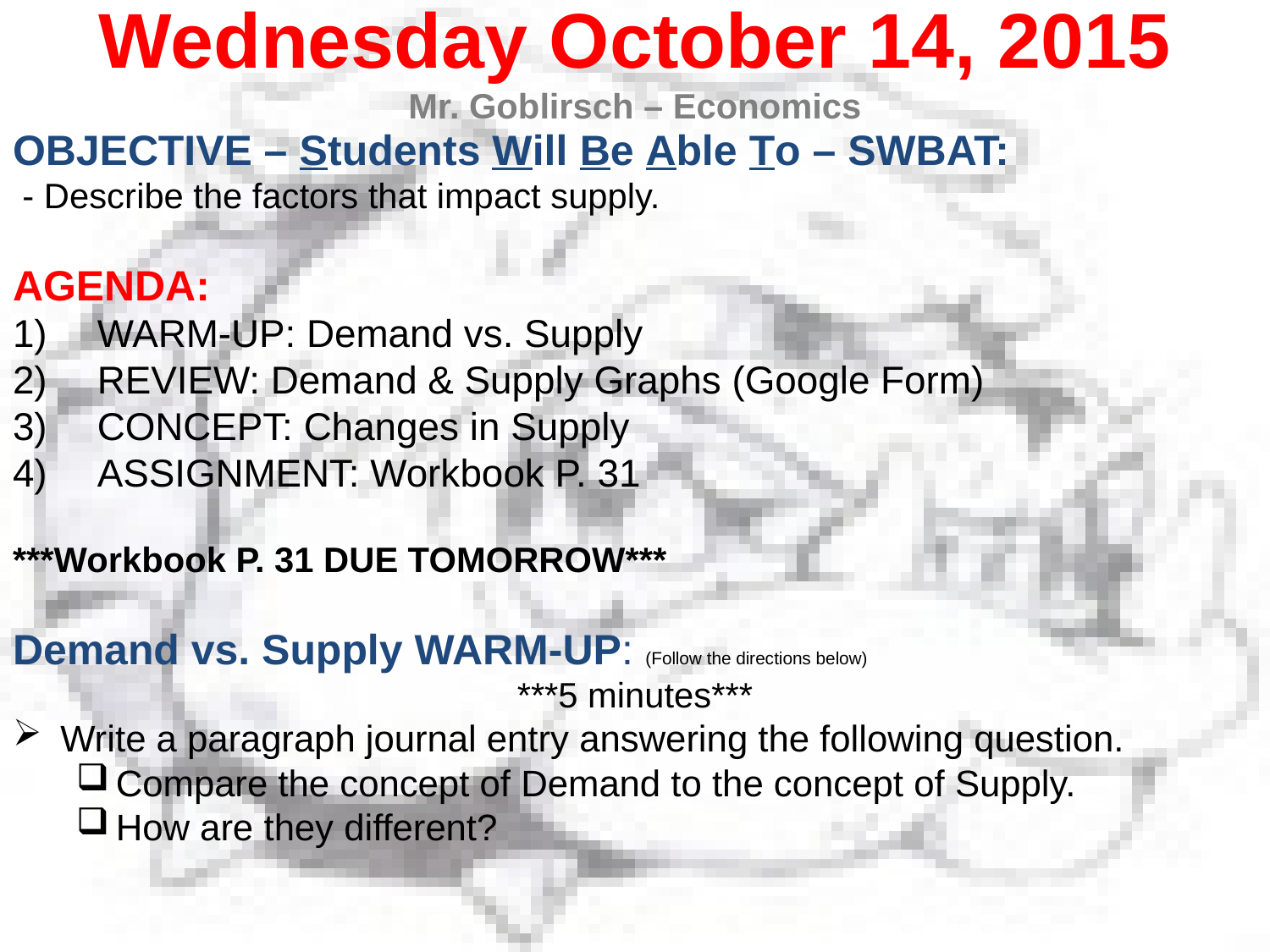

Wednesday October 14, 2015
Mr. Goblirsch – Economics
OBJECTIVE – Students Will Be Able To – SWBAT:
 - Describe the factors that impact supply.

AGENDA:
WARM-UP: Demand vs. Supply
REVIEW: Demand & Supply Graphs (Google Form)
CONCEPT: Changes in Supply
ASSIGNMENT: Workbook P. 31

***Workbook P. 31 DUE TOMORROW***

Demand vs. Supply WARM-UP: (Follow the directions below)
***5 minutes***
Write a paragraph journal entry answering the following question.
Compare the concept of Demand to the concept of Supply.
How are they different?